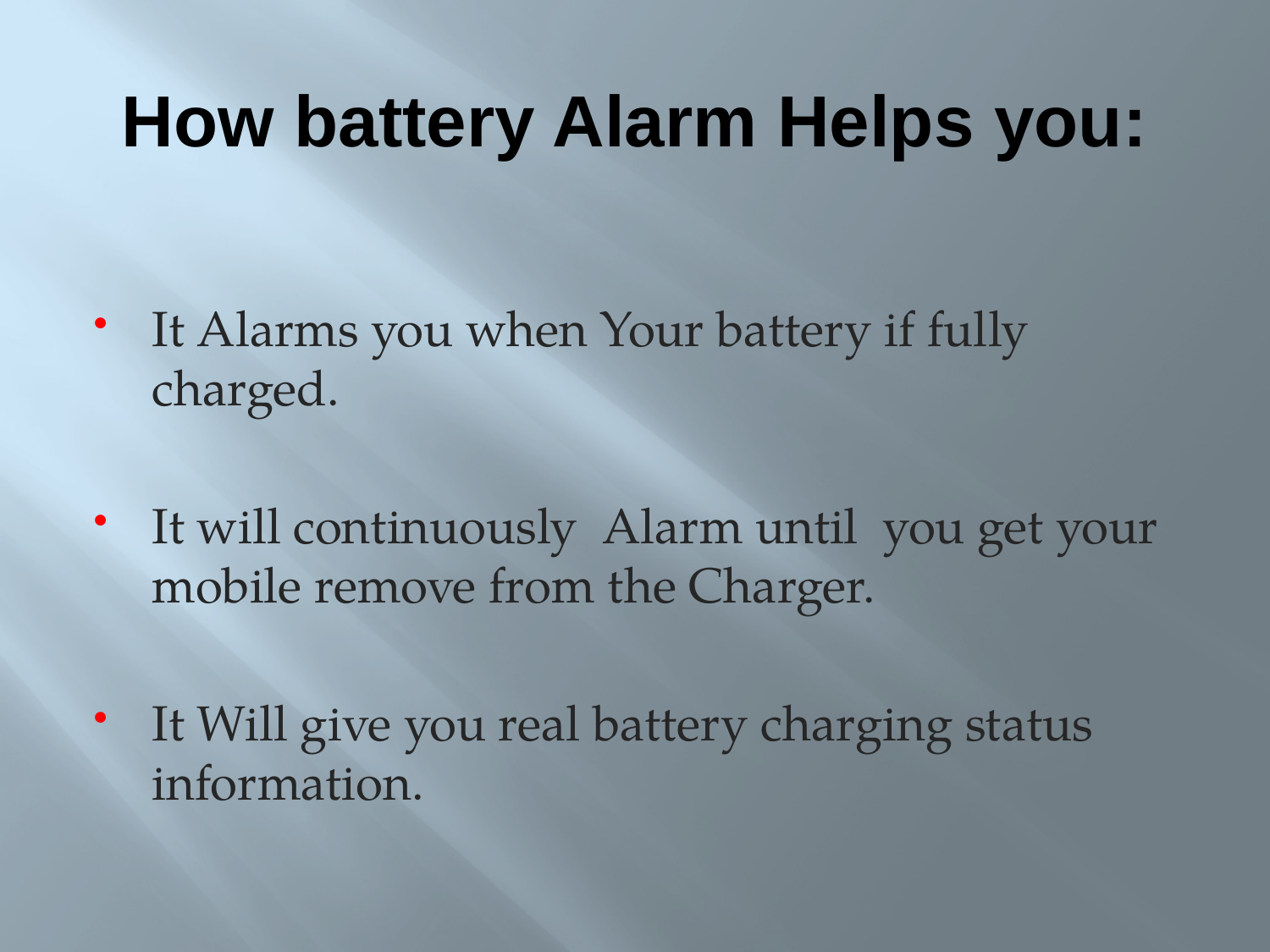

# How battery Alarm Helps you:

It Alarms you when Your battery if fully charged.

It will continuously  Alarm until  you get your mobile remove from the Charger.

It Will give you real battery charging status information.